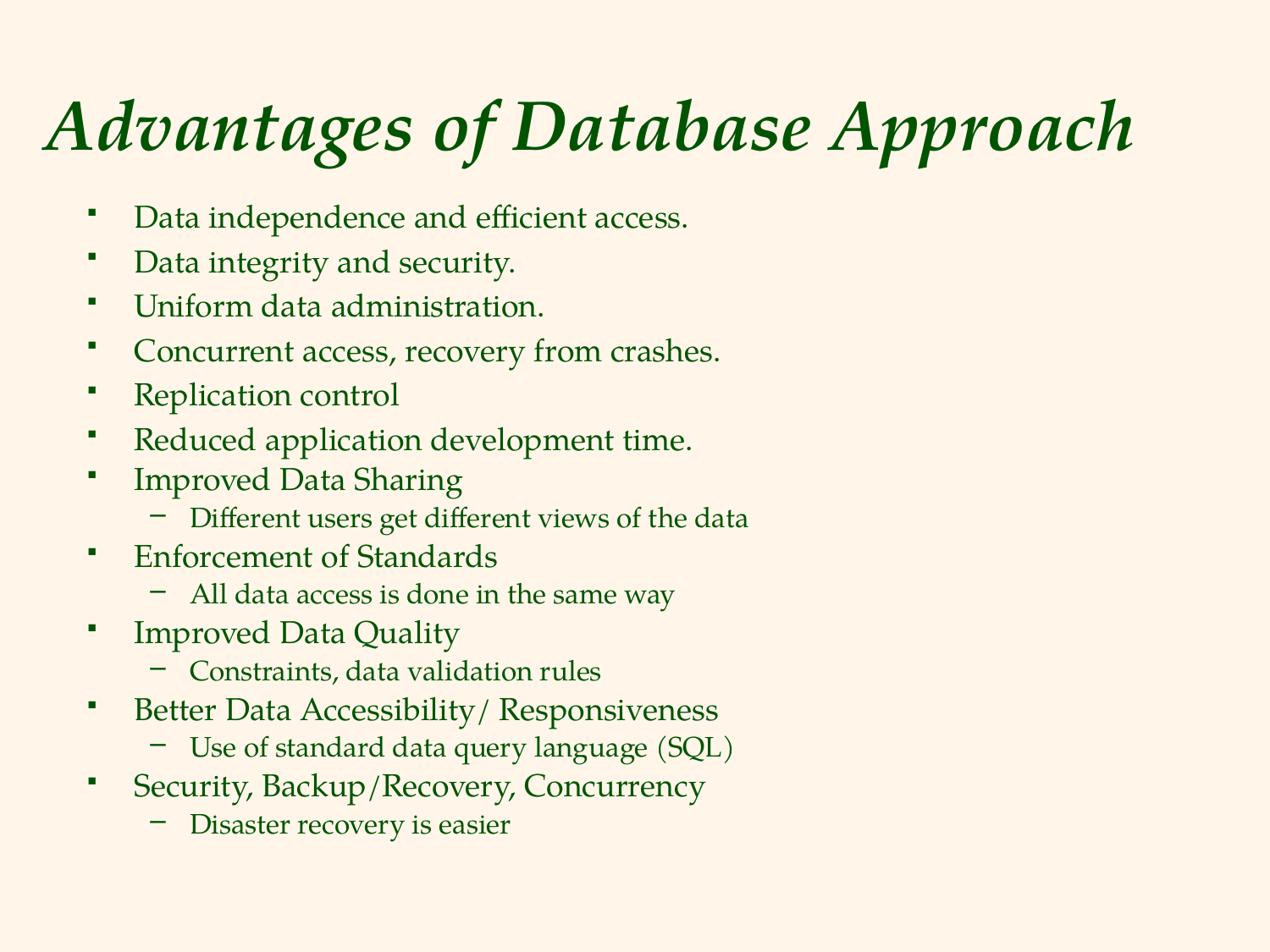

# Advantages of Database Approach
Data independence and efficient access.
Data integrity and security.
Uniform data administration.
Concurrent access, recovery from crashes.
Replication control
Reduced application development time.
Improved Data Sharing
Different users get different views of the data
Enforcement of Standards
All data access is done in the same way
Improved Data Quality
Constraints, data validation rules
Better Data Accessibility/ Responsiveness
Use of standard data query language (SQL)
Security, Backup/Recovery, Concurrency
Disaster recovery is easier